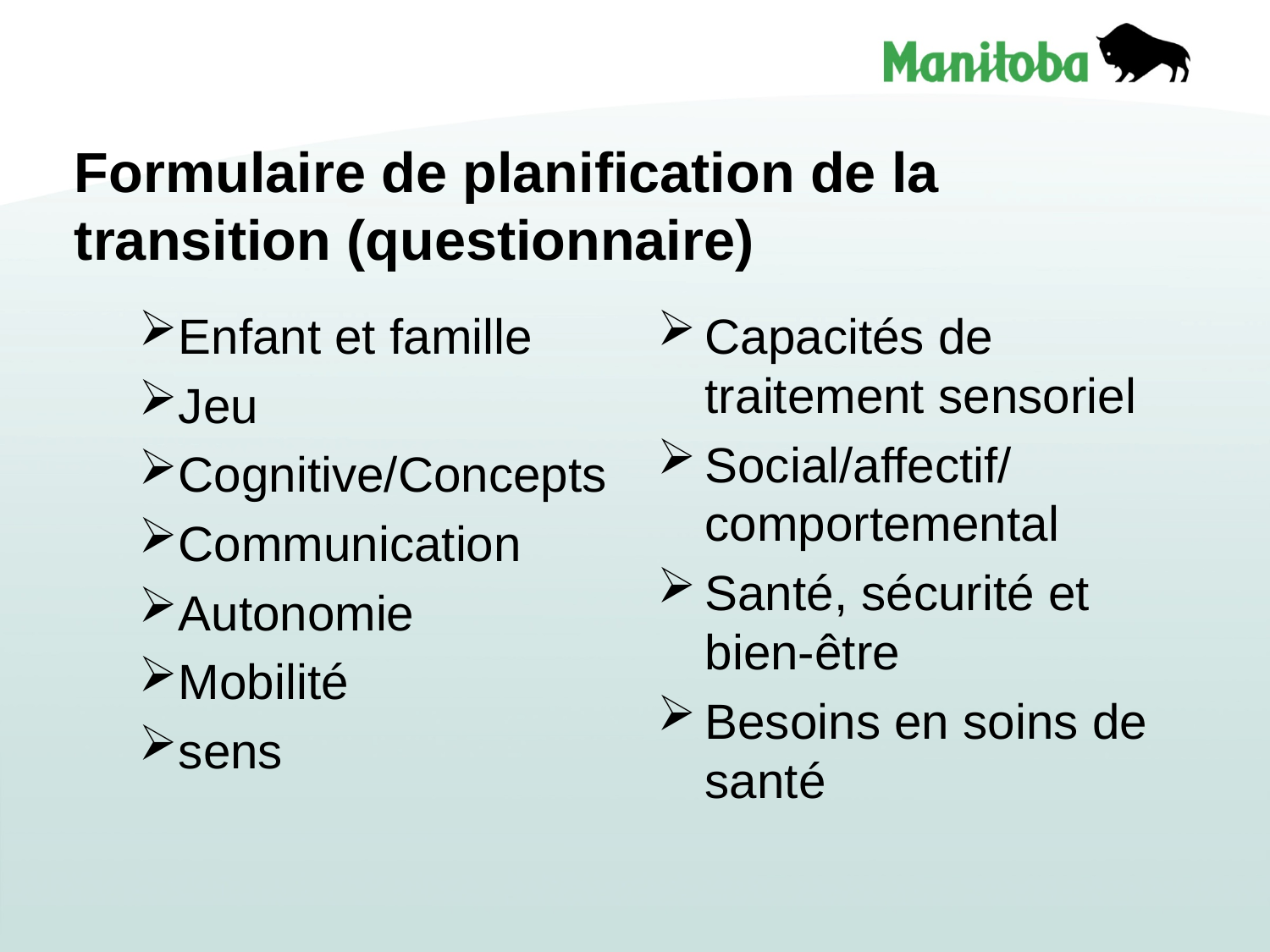

# Formulaire de planification de la transition (questionnaire)
Enfant et famille
Jeu
Cognitive/Concepts
Communication
Autonomie
Mobilité
sens
Capacités de traitement sensoriel
Social/affectif/ comportemental
Santé, sécurité et bien-être
Besoins en soins de santé